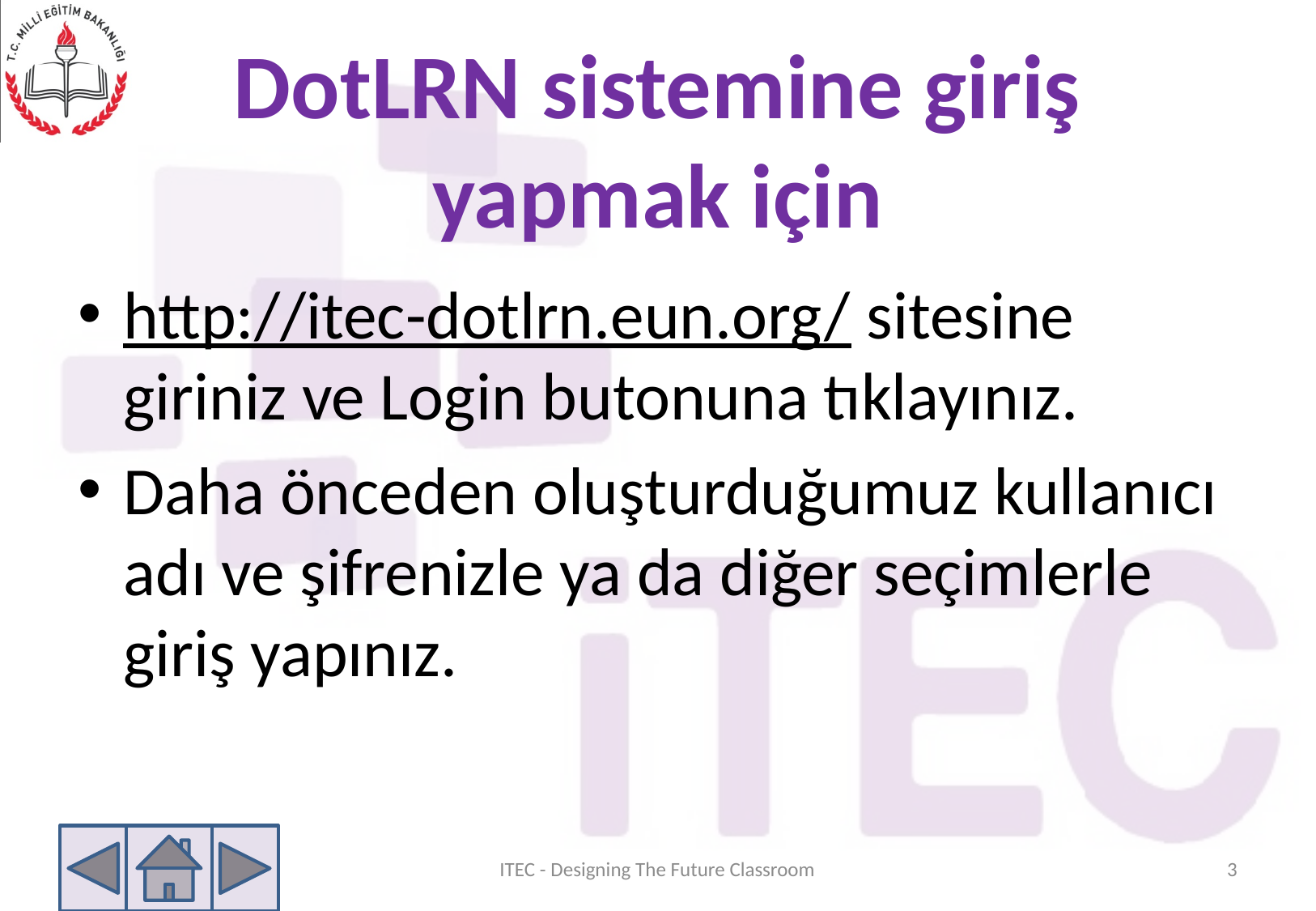

# DotLRN sistemine giriş yapmak için
http://itec-dotlrn.eun.org/ sitesine giriniz ve Login butonuna tıklayınız.
Daha önceden oluşturduğumuz kullanıcı adı ve şifrenizle ya da diğer seçimlerle giriş yapınız.
ITEC - Designing The Future Classroom
3